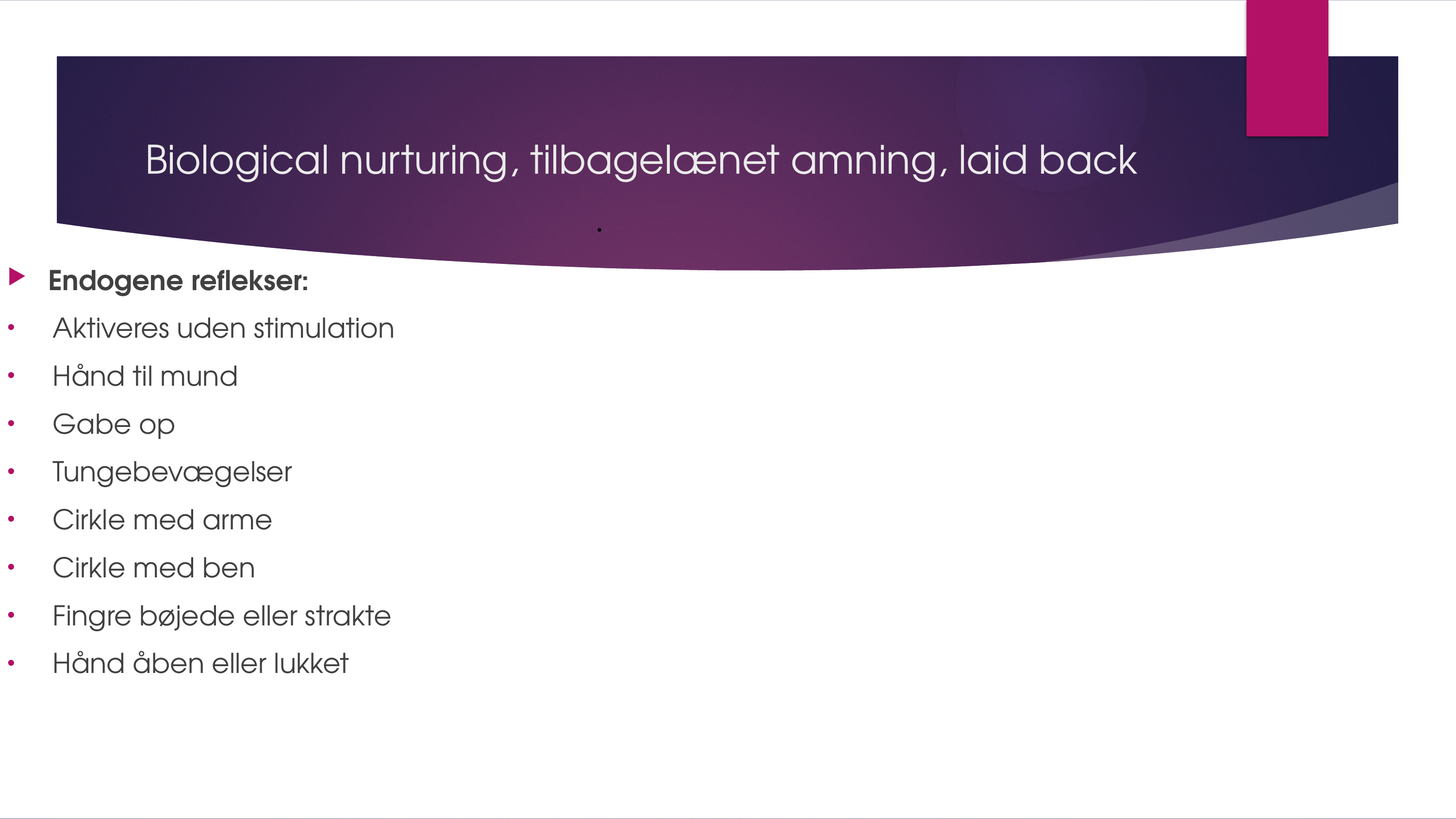

# Biological nurturing, tilbagelænet amning, laid back

Endogene reflekser:
Aktiveres uden stimulation
Hånd til mund
Gabe op
Tungebevægelser
Cirkle med arme
Cirkle med ben
Fingre bøjede eller strakte
Hånd åben eller lukket